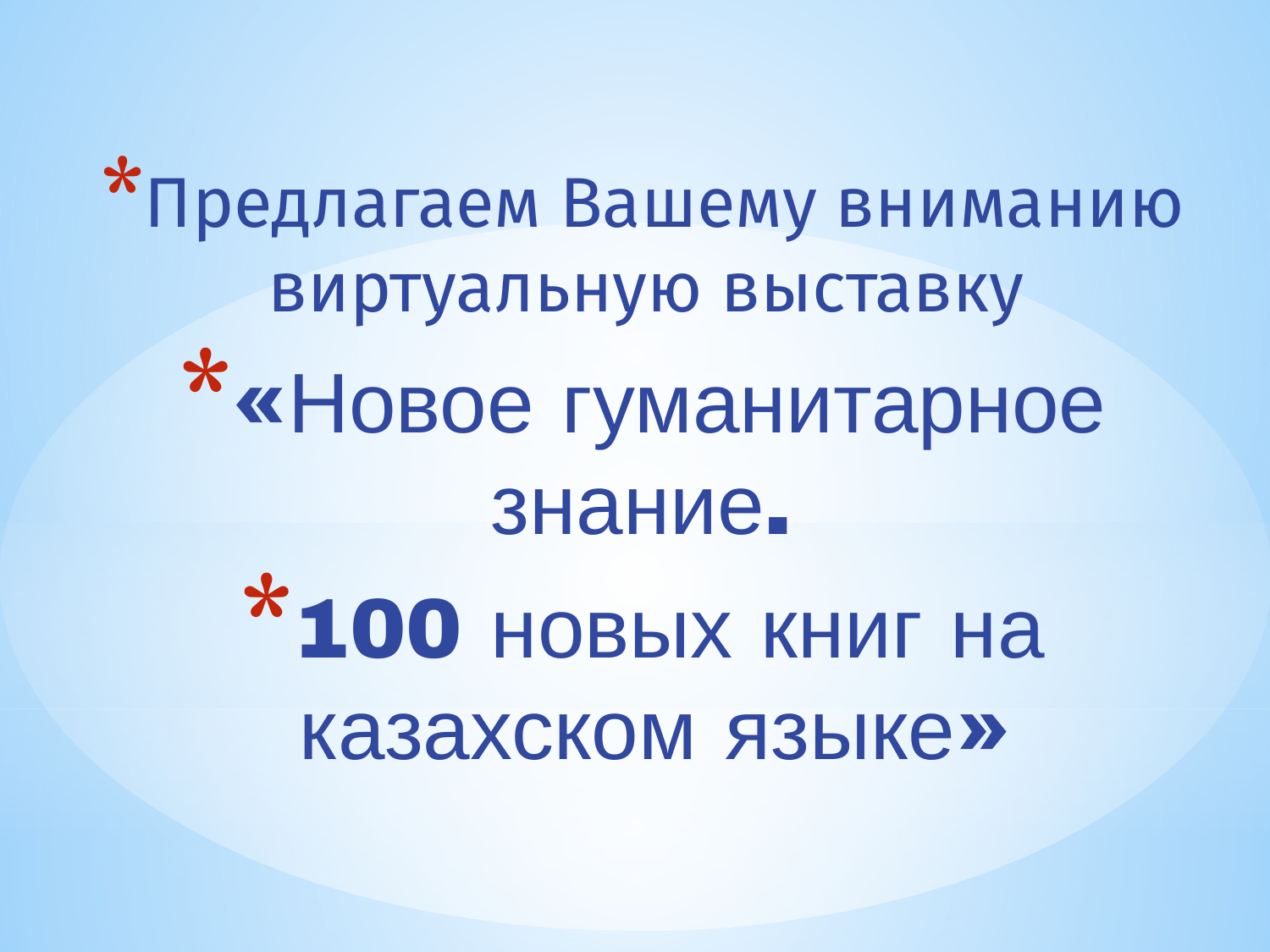

Предлагаем Вашему вниманию виртуальную выставку
«Новое гуманитарное знание.
100 новых книг на казахском языке»
#